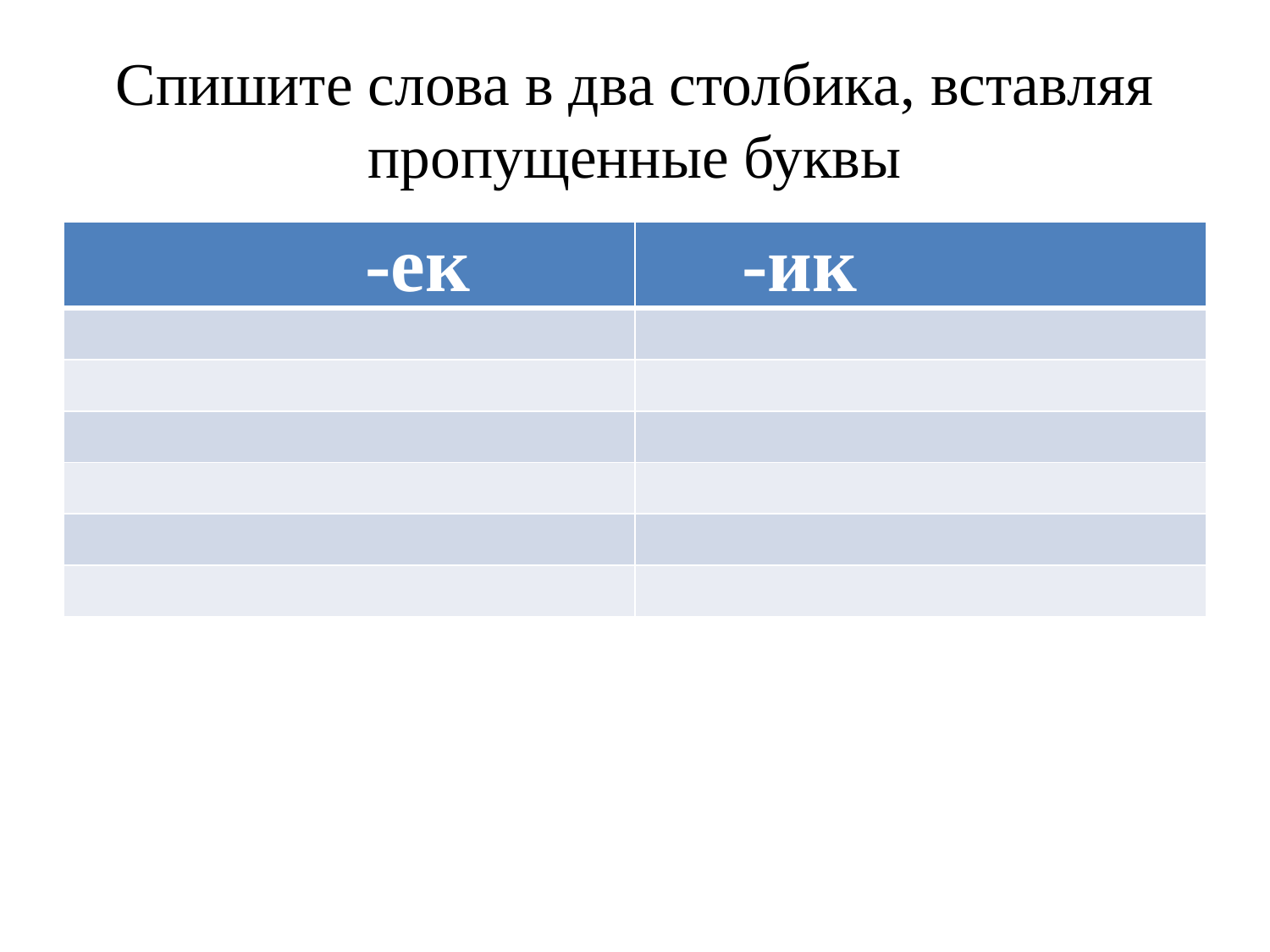

# Спишите слова в два столбика, вставляя пропущенные буквы
| -ек | -ик |
| --- | --- |
|  |  |
|  |  |
|  |  |
|  |  |
|  |  |
|  |  |